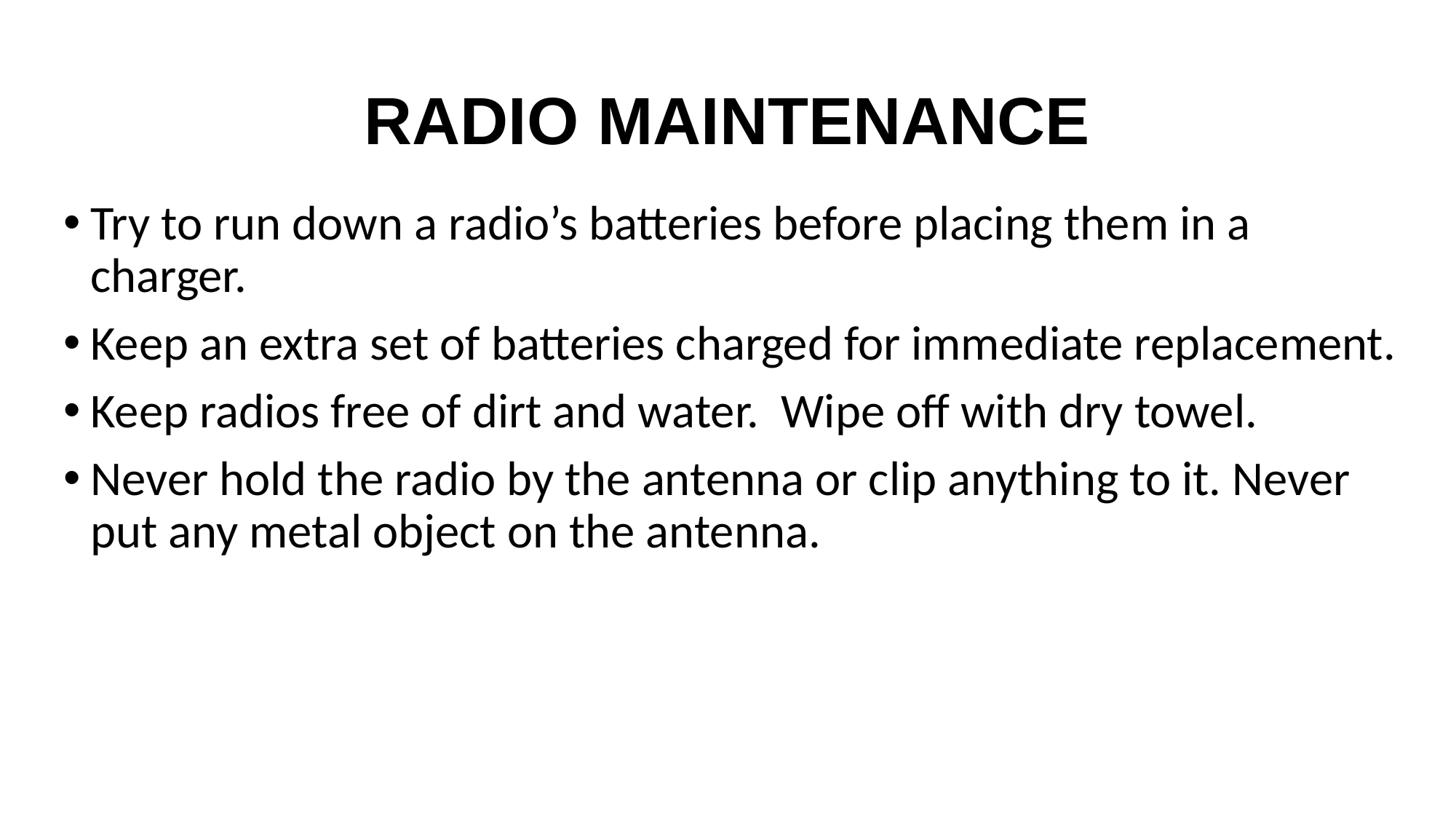

# RADIO MAINTENANCE
Try to run down a radio’s batteries before placing them in a charger.
Keep an extra set of batteries charged for immediate replacement.
Keep radios free of dirt and water.  Wipe off with dry towel.
Never hold the radio by the antenna or clip anything to it. Never put any metal object on the antenna.